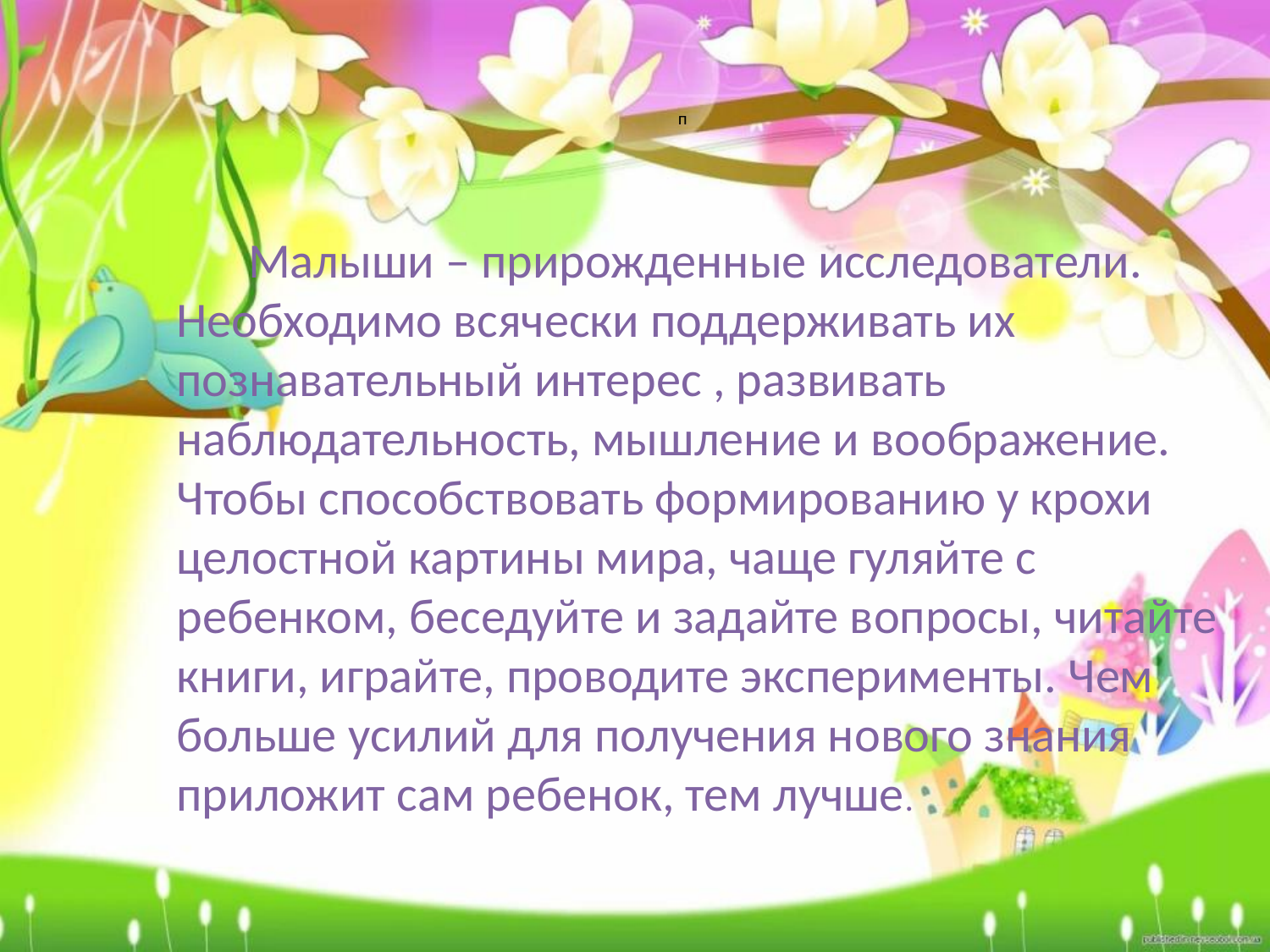

# п
                Малыши – прирожденные исследователи. Необходимо всячески поддерживать их познавательный интерес , развивать наблюдательность, мышление и воображение. Чтобы способствовать формированию у крохи целостной картины мира, чаще гуляйте с ребенком, беседуйте и задайте вопросы, читайте книги, играйте, проводите эксперименты. Чем больше усилий для получения нового знания приложит сам ребенок, тем лучше.